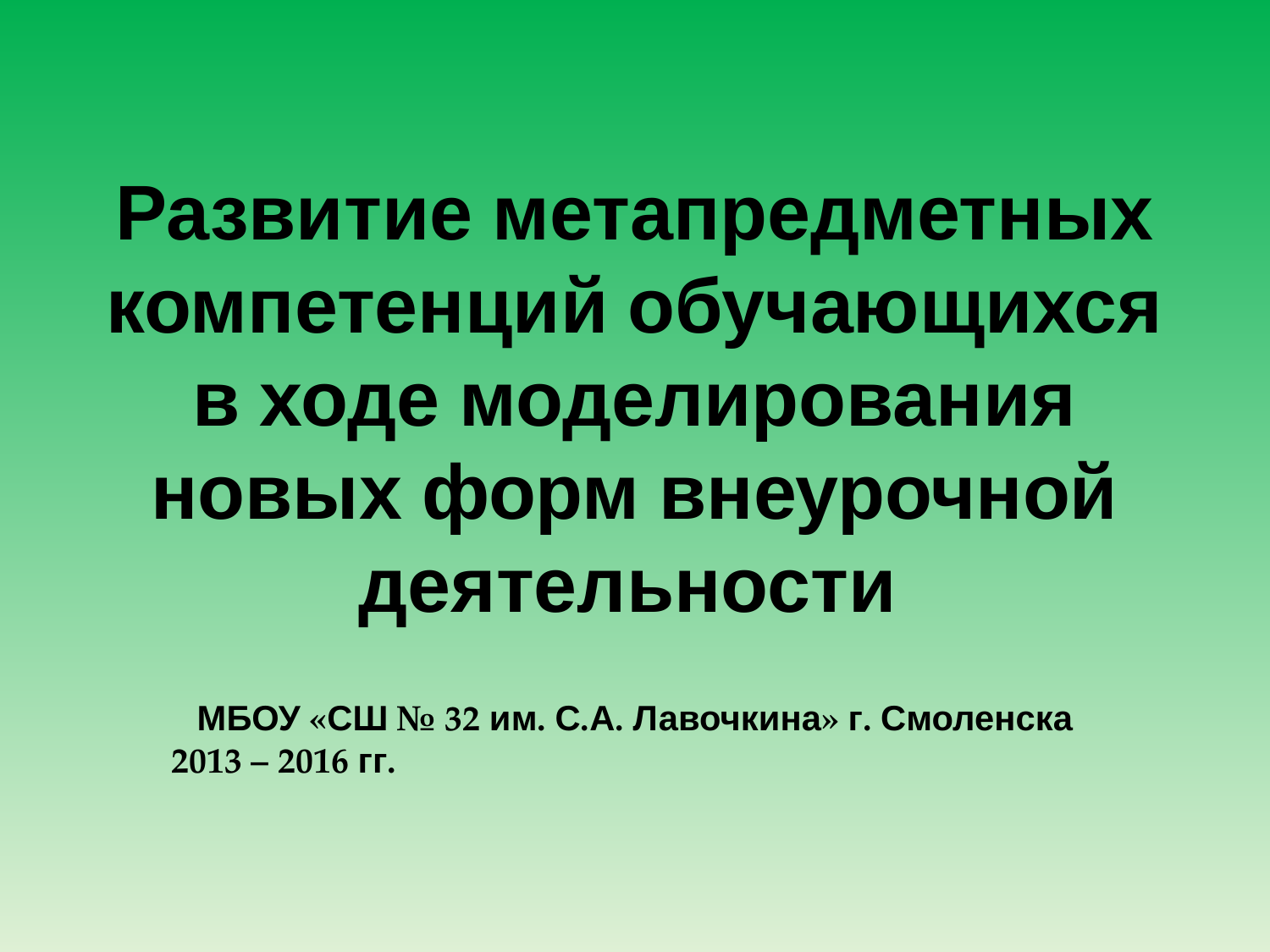

# Развитие метапредметных компетенций обучающихся в ходе моделирования новых форм внеурочной деятельности МБОУ «СШ № 32 им. С.А. Лавочкина» г. Смоленска 2013 – 2016 гг.